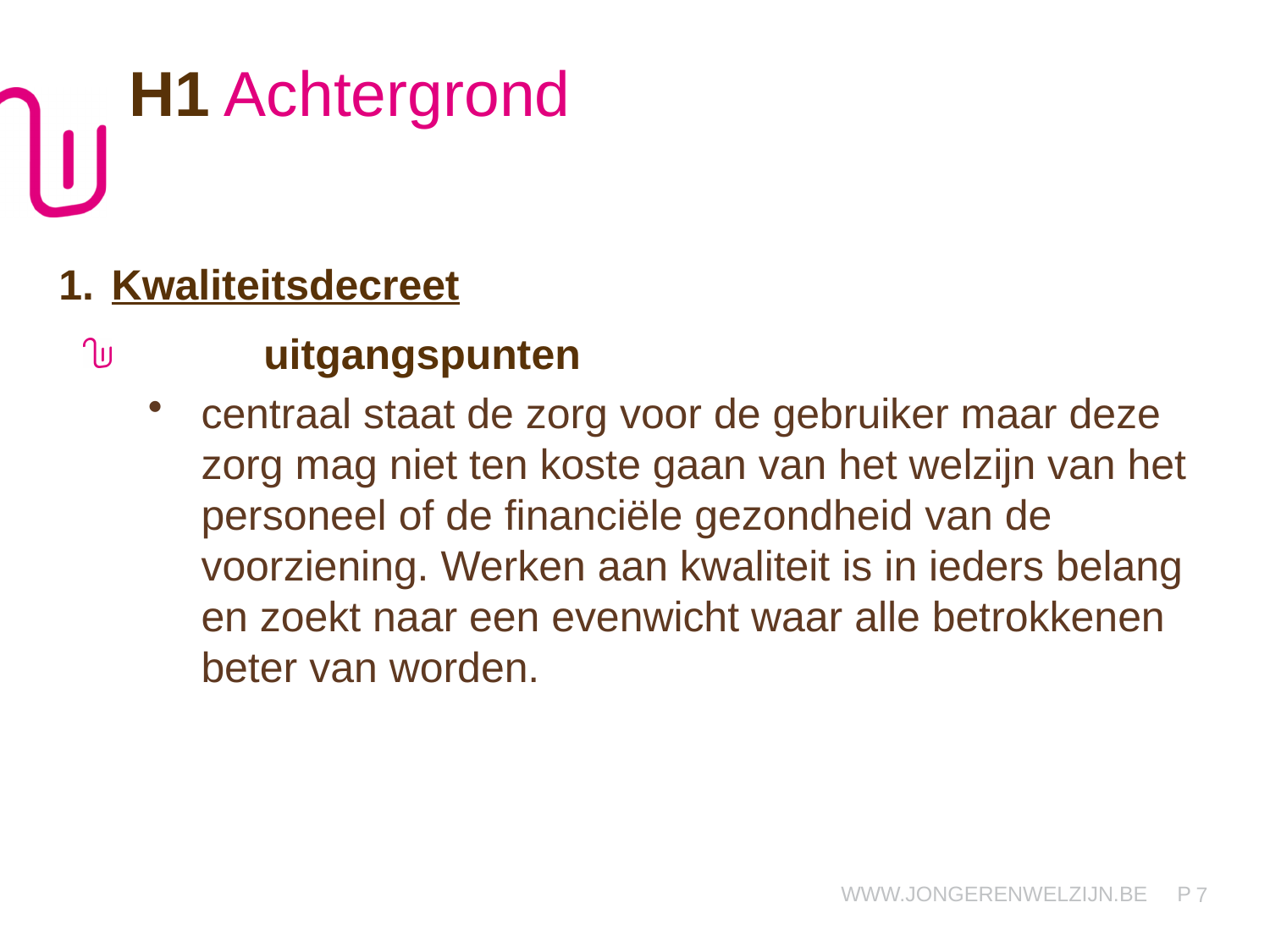

H1 Achtergrond
Kwaliteitsdecreet
	uitgangspunten
centraal staat de zorg voor de gebruiker maar deze zorg mag niet ten koste gaan van het welzijn van het personeel of de financiële gezondheid van de voorziening. Werken aan kwaliteit is in ieders belang en zoekt naar een evenwicht waar alle betrokkenen beter van worden.

7